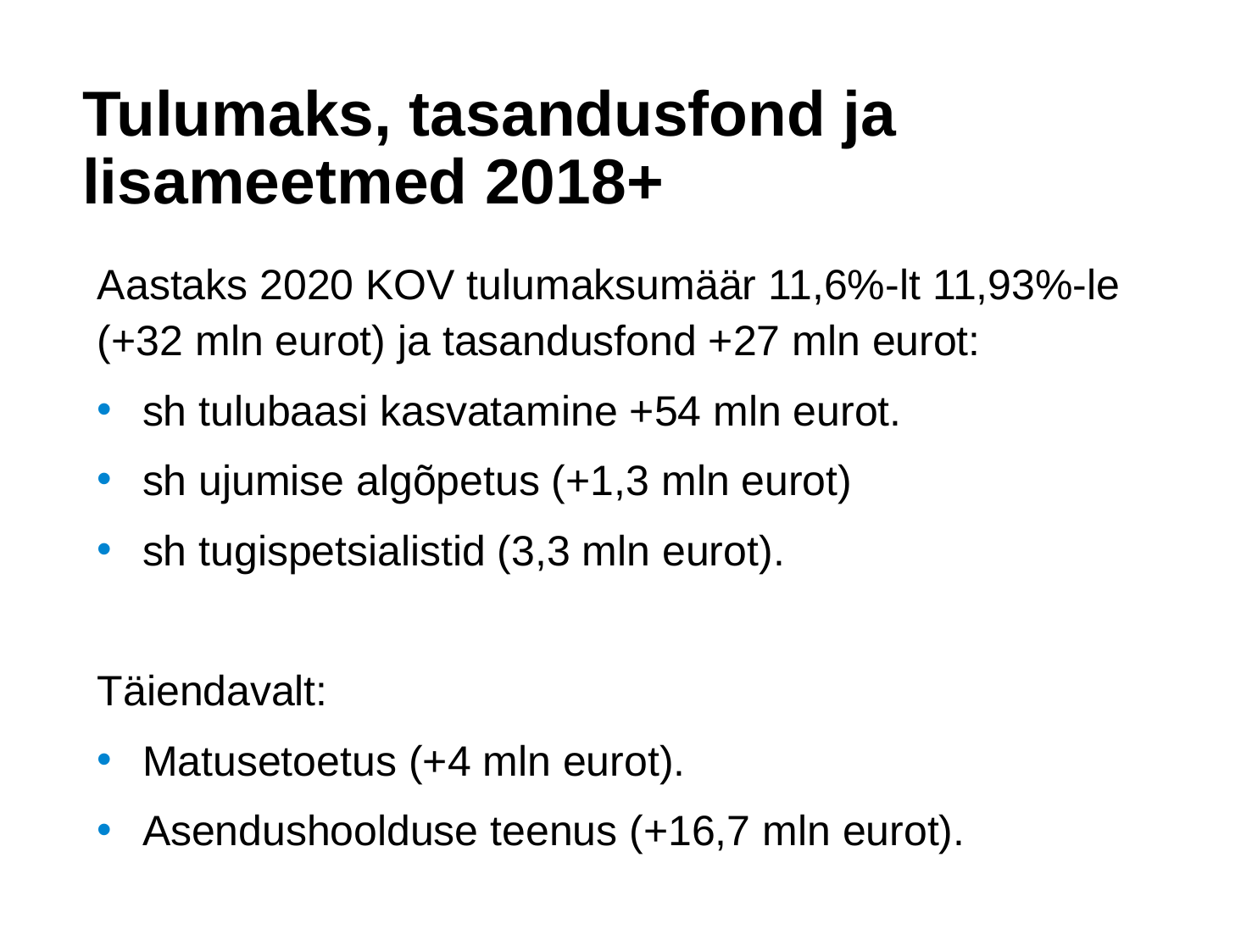

# Tulumaks, tasandusfond ja lisameetmed 2018+
Aastaks 2020 KOV tulumaksumäär 11,6%-lt 11,93%-le (+32 mln eurot) ja tasandusfond +27 mln eurot:
sh tulubaasi kasvatamine +54 mln eurot.
sh ujumise algõpetus (+1,3 mln eurot)
sh tugispetsialistid (3,3 mln eurot).

Täiendavalt:
Matusetoetus (+4 mln eurot).
Asendushoolduse teenus (+16,7 mln eurot).